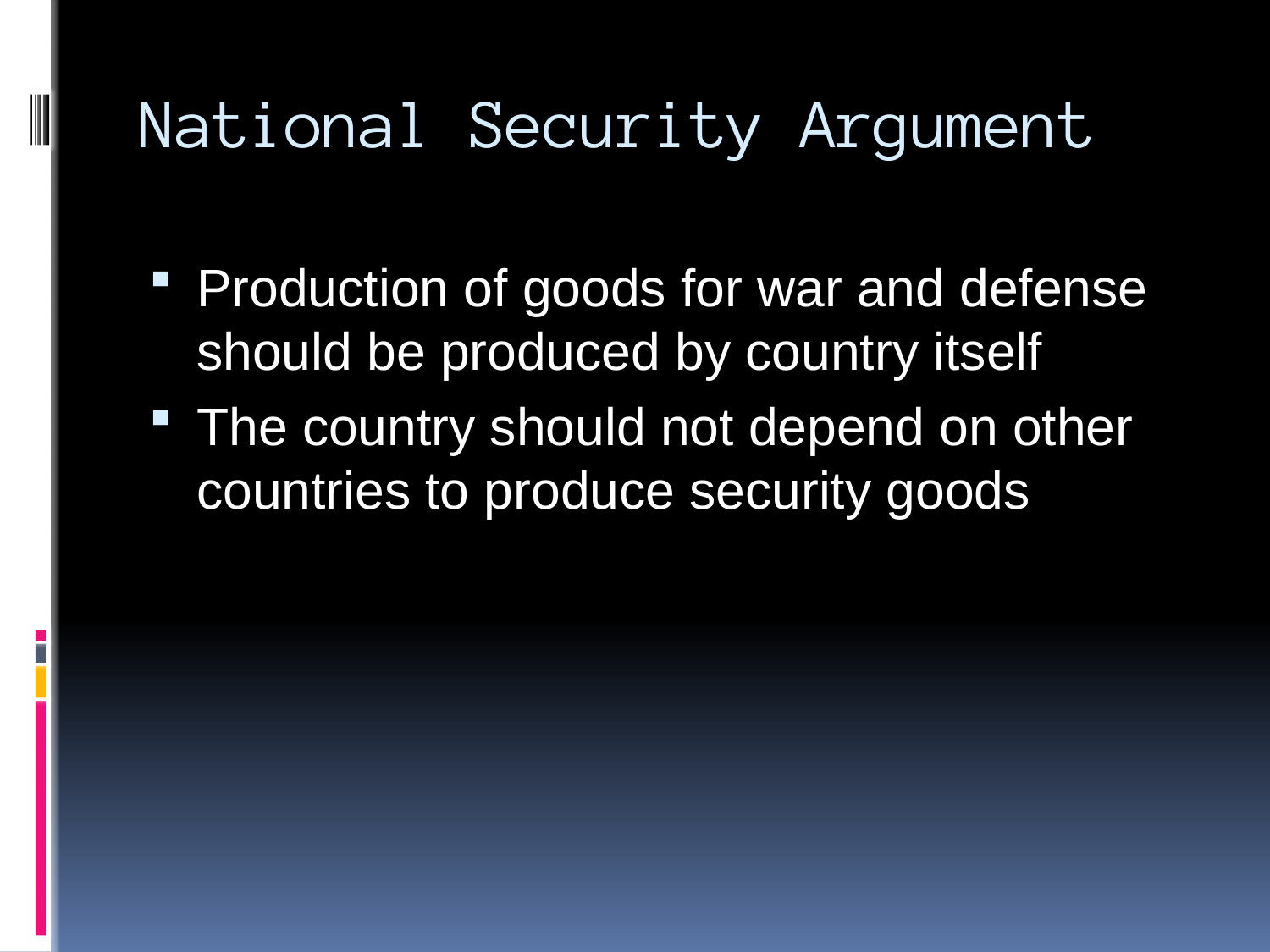

# National Security Argument
Production of goods for war and defense should be produced by country itself
The country should not depend on other countries to produce security goods